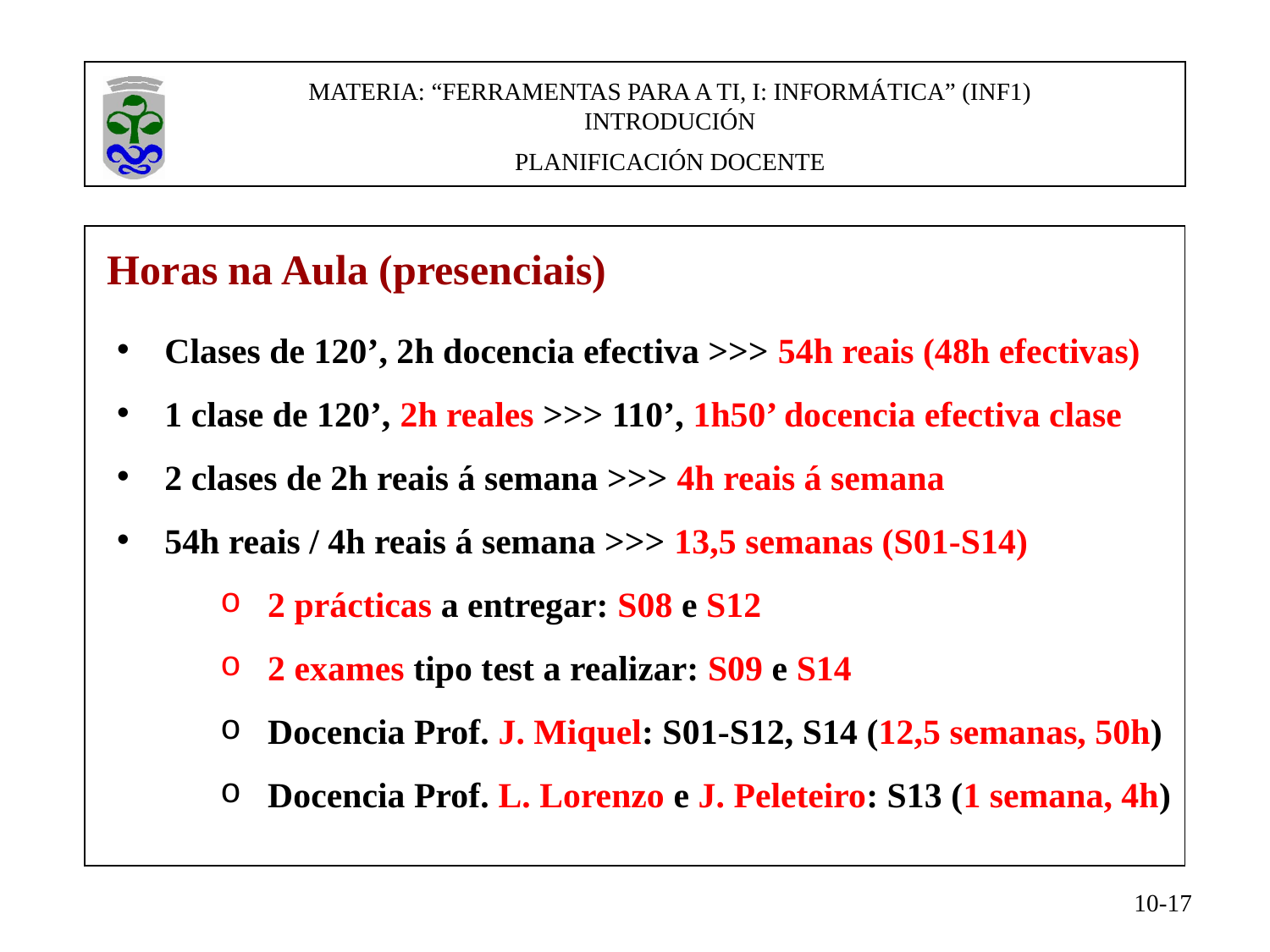

MATERIA: “FERRAMENTAS PARA A TI, I: INFORMÁTICA” (INF1)
INTRODUCIÓN
PLANIFICACIÓN DOCENTE
PLANIFICACIÓN DOCENTE
Horas na Aula (presenciais)
Clases de 120’, 2h docencia efectiva >>> 54h reais (48h efectivas)
1 clase de 120’, 2h reales >>> 110’, 1h50’ docencia efectiva clase
2 clases de 2h reais á semana >>> 4h reais á semana
54h reais / 4h reais á semana >>> 13,5 semanas (S01-S14)
2 prácticas a entregar: S08 e S12
2 exames tipo test a realizar: S09 e S14
Docencia Prof. J. Miquel: S01-S12, S14 (12,5 semanas, 50h)
Docencia Prof. L. Lorenzo e J. Peleteiro: S13 (1 semana, 4h)
10-17